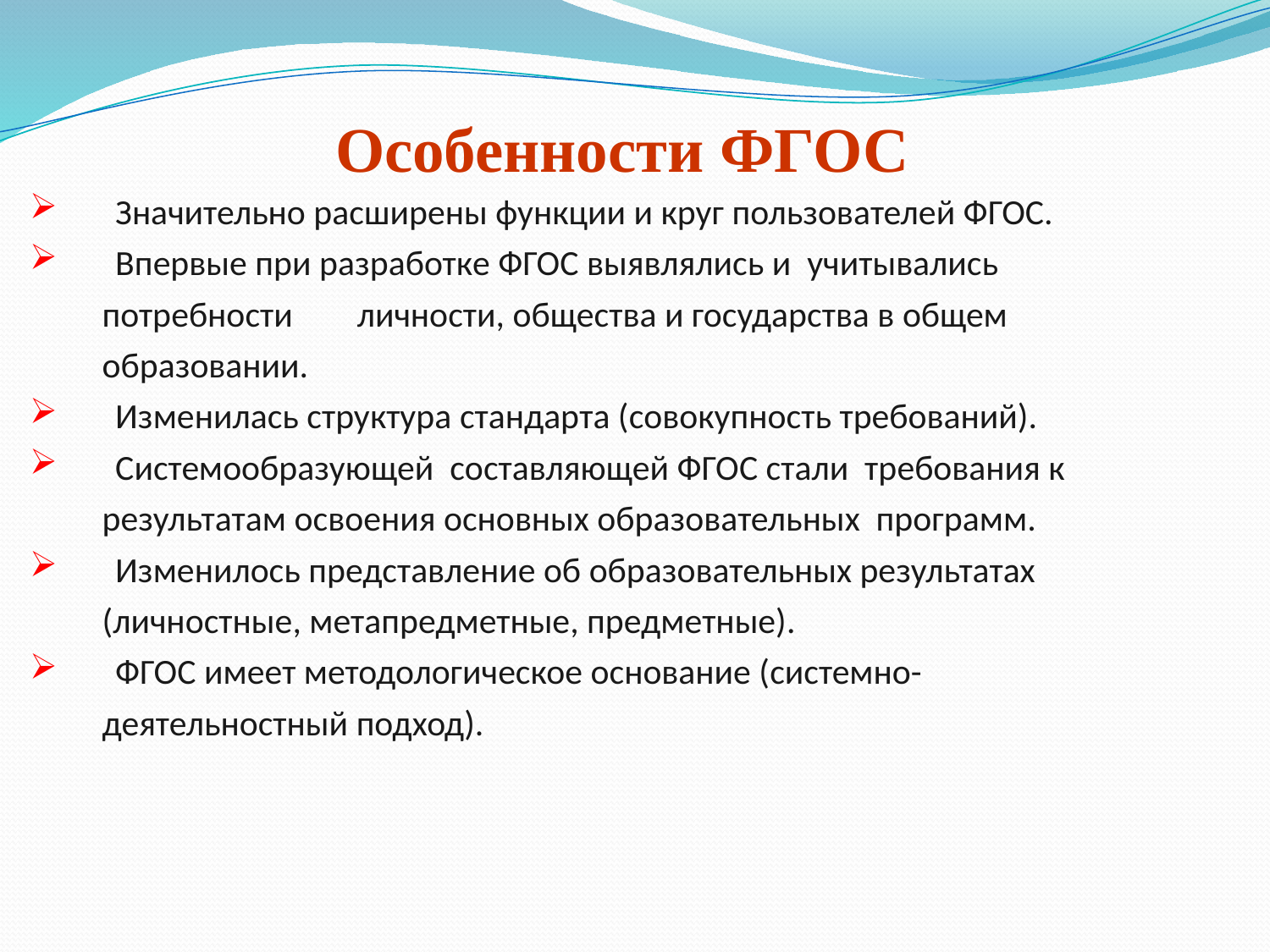

Особенности ФГОС

     Значительно расширены функции и круг пользователей ФГОС.
     Впервые при разработке ФГОС выявлялись и  учитывались
         потребности        личности, общества и государства в общем
         образовании.
     Изменилась структура стандарта (совокупность требований).
     Системообразующей  составляющей ФГОС стали  требования к
         результатам освоения основных образовательных  программ.
     Изменилось представление об образовательных результатах
         (личностные, метапредметные, предметные).
     ФГОС имеет методологическое основание (системно-
         деятельностный подход).